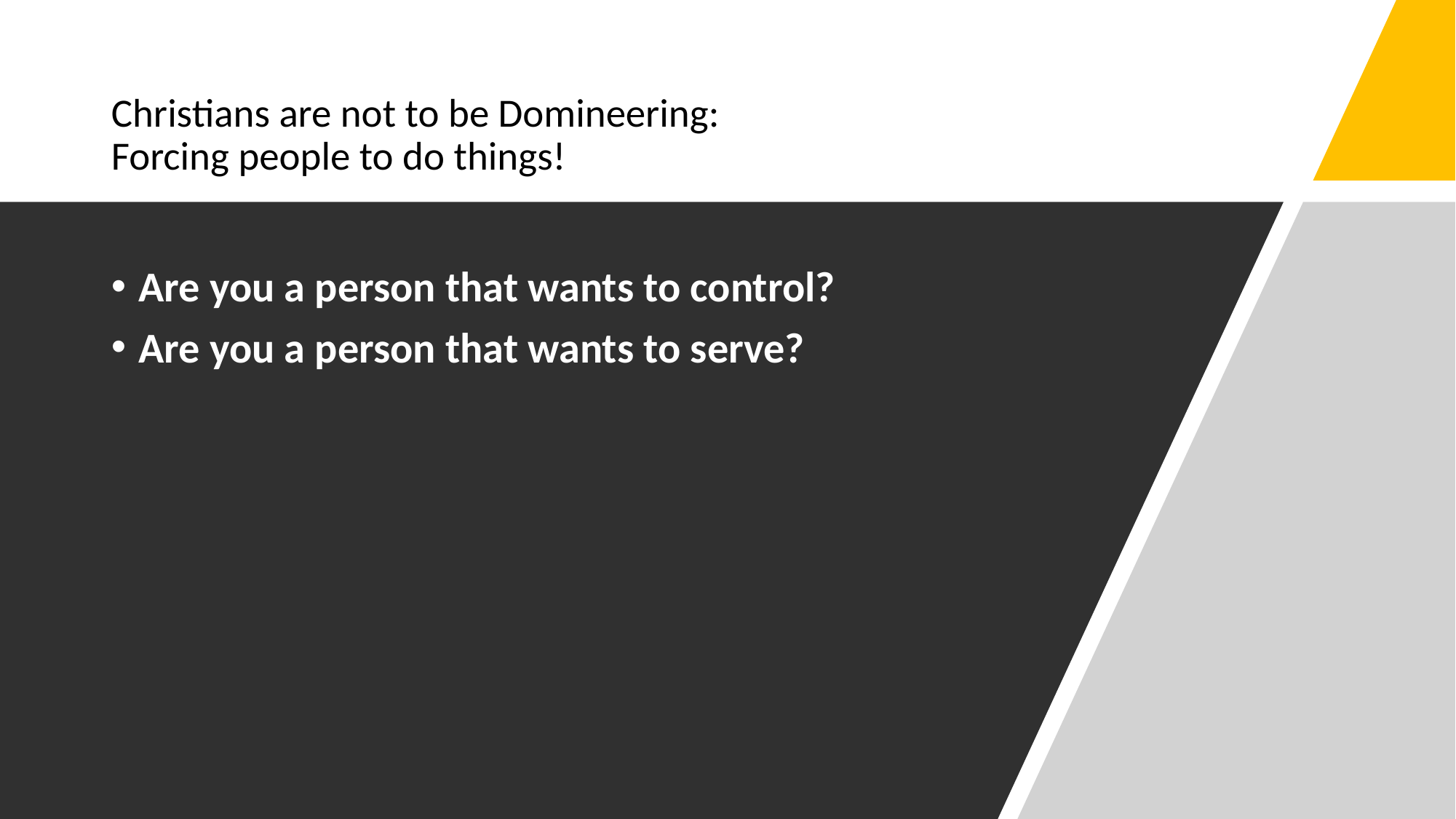

# Christians are not to be Domineering: Forcing people to do things!

Are you a person that wants to control?
Are you a person that wants to serve?